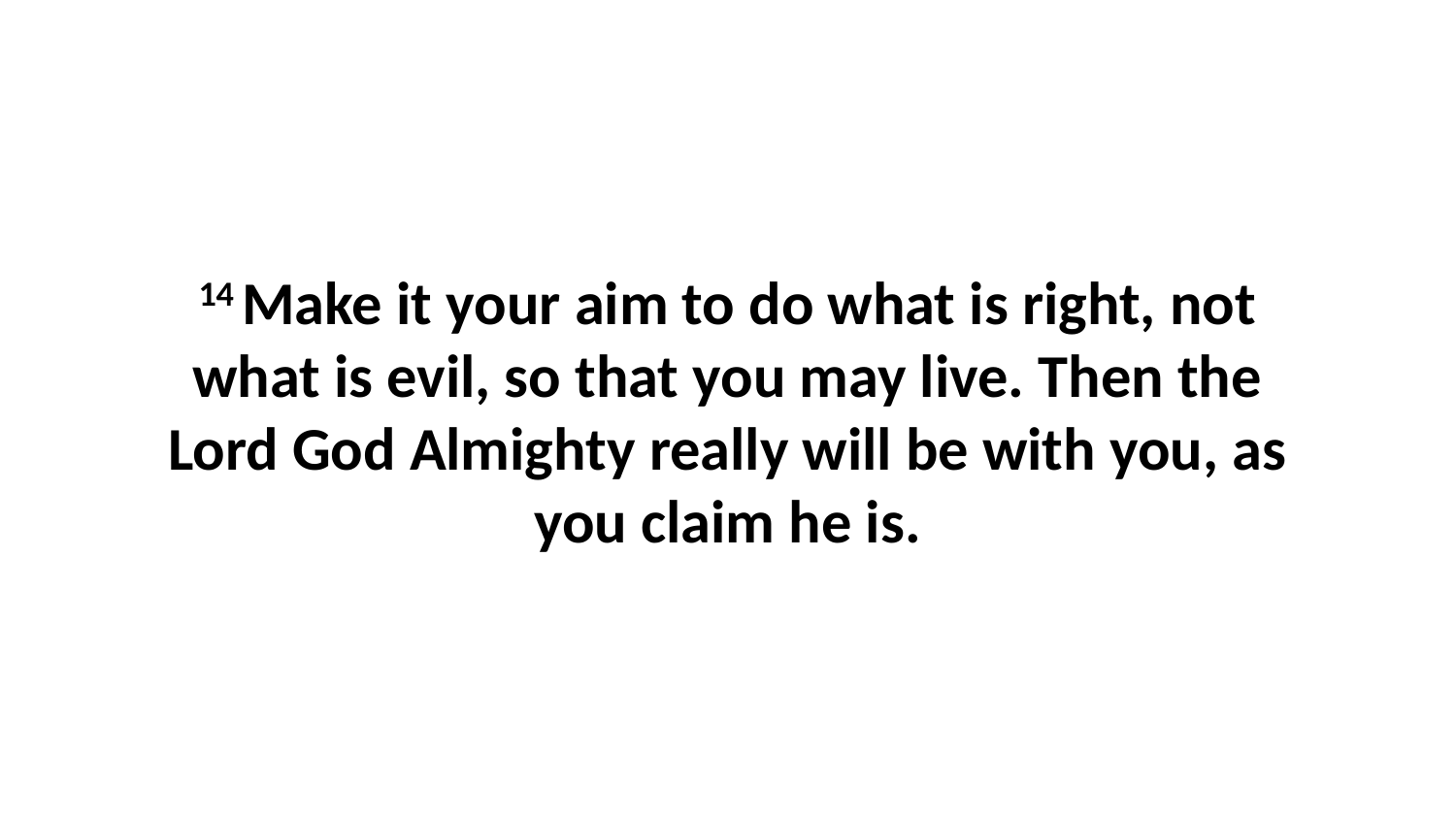

14 Make it your aim to do what is right, not what is evil, so that you may live. Then the Lord God Almighty really will be with you, as you claim he is.